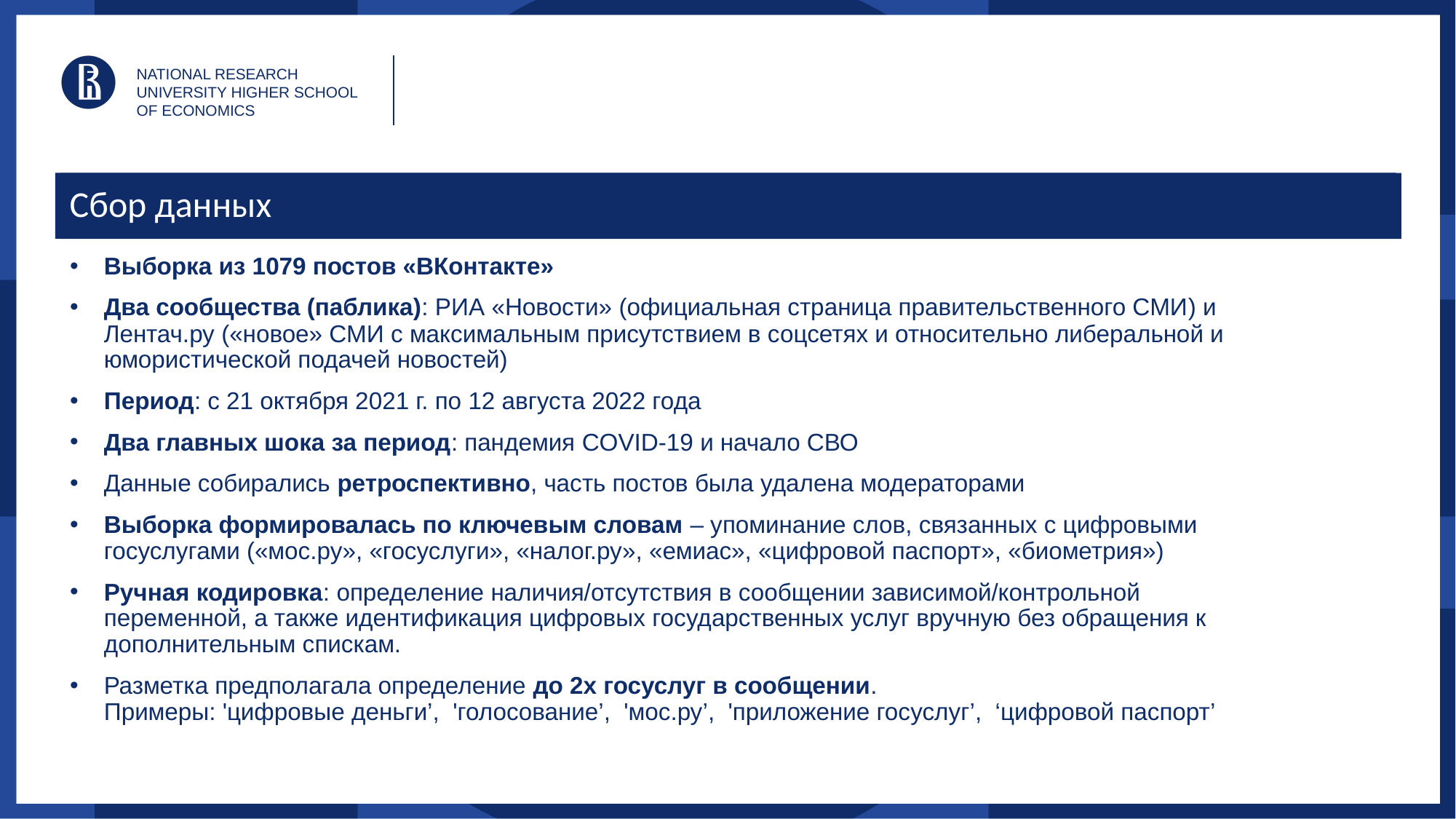

NATIONAL RESEARCH UNIVERSITY HIGHER SCHOOL OF ECONOMICS

Areas of interest

Сбор данных
# Our Areas of Interest and Expertise
Выборка из 1079 постов «ВКонтакте»
Два сообщества (паблика): РИА «Новости» (официальная страница правительственного СМИ) и Лентач.ру («новое» СМИ с максимальным присутствием в соцсетях и относительно либеральной и юмористической подачей новостей)
Период: с 21 октября 2021 г. по 12 августа 2022 года
Два главных шока за период: пандемия COVID-19 и начало СВО
Данные собирались ретроспективно, часть постов была удалена модераторами
Выборка формировалась по ключевым словам – упоминание слов, связанных с цифровыми госуслугами («мос.ру», «госуслуги», «налог.ру», «емиас», «цифровой паспорт», «биометрия»)
Ручная кодировка: определение наличия/отсутствия в сообщении зависимой/контрольной переменной, а также идентификация цифровых государственных услуг вручную без обращения к дополнительным спискам.
Разметка предполагала определение до 2х госуслуг в сообщении.
Примеры: 'цифровые деньги’,  'голосование’,  'мос.ру’,  'приложение госуслуг’,  ‘цифровой паспорт’